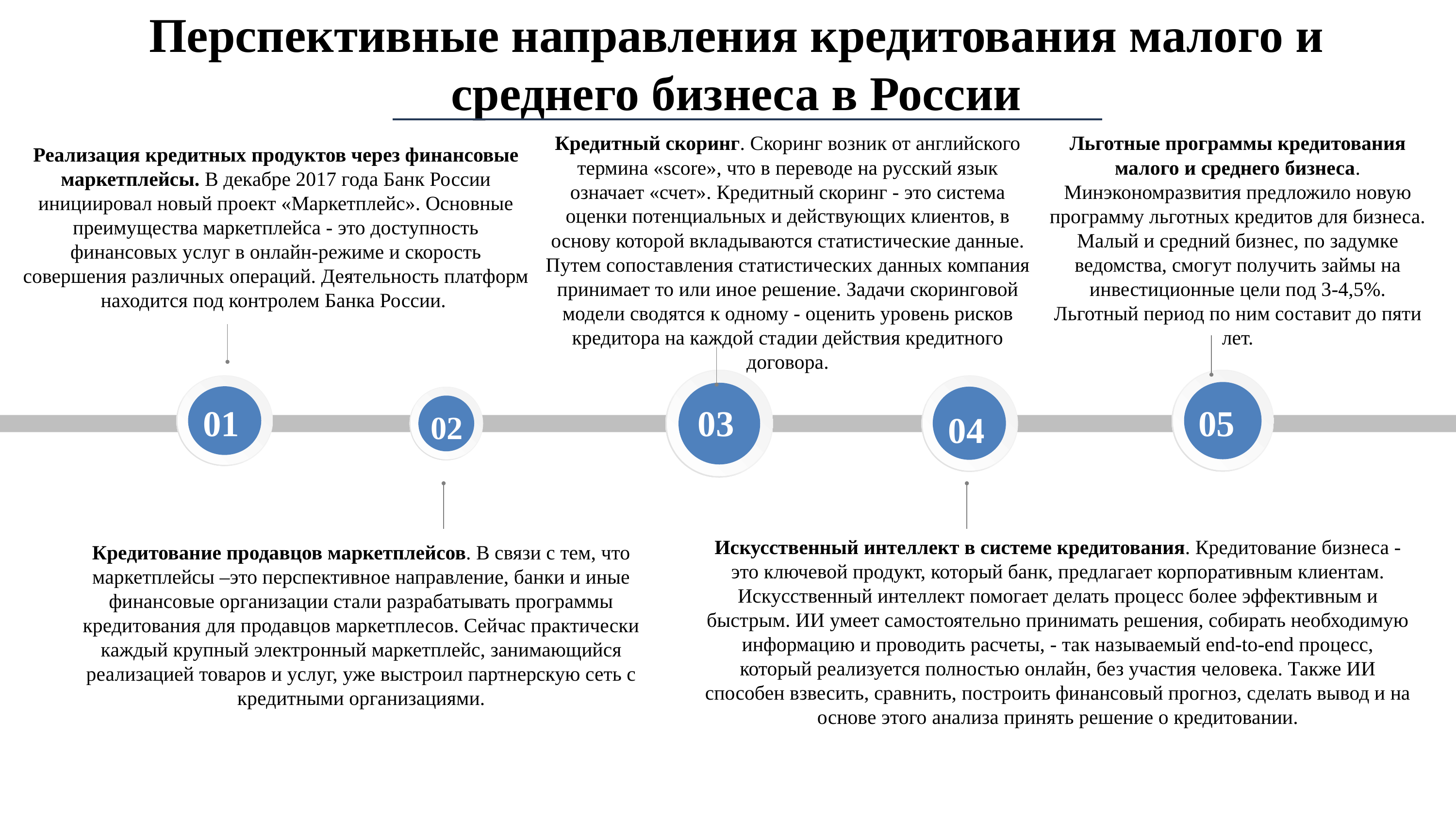

Перспективные направления кредитования малого и среднего бизнеса в России
Кредитный скоринг. Скоринг возник от английского термина «score», что в переводе на русский язык означает «счет». Кредитный скоринг - это система оценки потенциальных и действующих клиентов, в основу которой вкладываются статистические данные. Путем сопоставления статистических данных компания принимает то или иное решение. Задачи скоринговой модели сводятся к одному - оценить уровень рисков кредитора на каждой стадии действия кредитного договора.
Льготные программы кредитования малого и среднего бизнеса. Минэкономразвития предложило новую программу льготных кредитов для бизнеса. Малый и средний бизнес, по задумке ведомства, смогут получить займы на инвестиционные цели под 3-4,5%. Льготный период по ним составит до пяти лет.
Реализация кредитных продуктов через финансовые маркетплейсы. В декабре 2017 года Банк России инициировал новый проект «Маркетплейс». Основные преимущества маркетплейса - это доступность финансовых услуг в онлайн-режиме и скорость совершения различных операций. Деятельность платформ находится под контролем Банка России.

 03

 05

 01
 02

 04

Кредитование продавцов маркетплейсов. В связи с тем, что маркетплейсы –это перспективное направление, банки и иные финансовые организации стали разрабатывать программы кредитования для продавцов маркетплесов. Сейчас практически каждый крупный электронный маркетплейс, занимающийся реализацией товаров и услуг, уже выстроил партнерскую сеть с кредитными организациями.

Искусственный интеллект в системе кредитования. Кредитование бизнеса - это ключевой продукт, который банк, предлагает корпоративным клиентам. Искусственный интеллект помогает делать процесс более эффективным и быстрым. ИИ умеет самостоятельно принимать решения, собирать необходимую информацию и проводить расчеты, - так называемый end-to-end процесс, который реализуется полностью онлайн, без участия человека. Также ИИ способен взвесить, сравнить, построить финансовый прогноз, сделать вывод и на основе этого анализа принять решение о кредитовании.